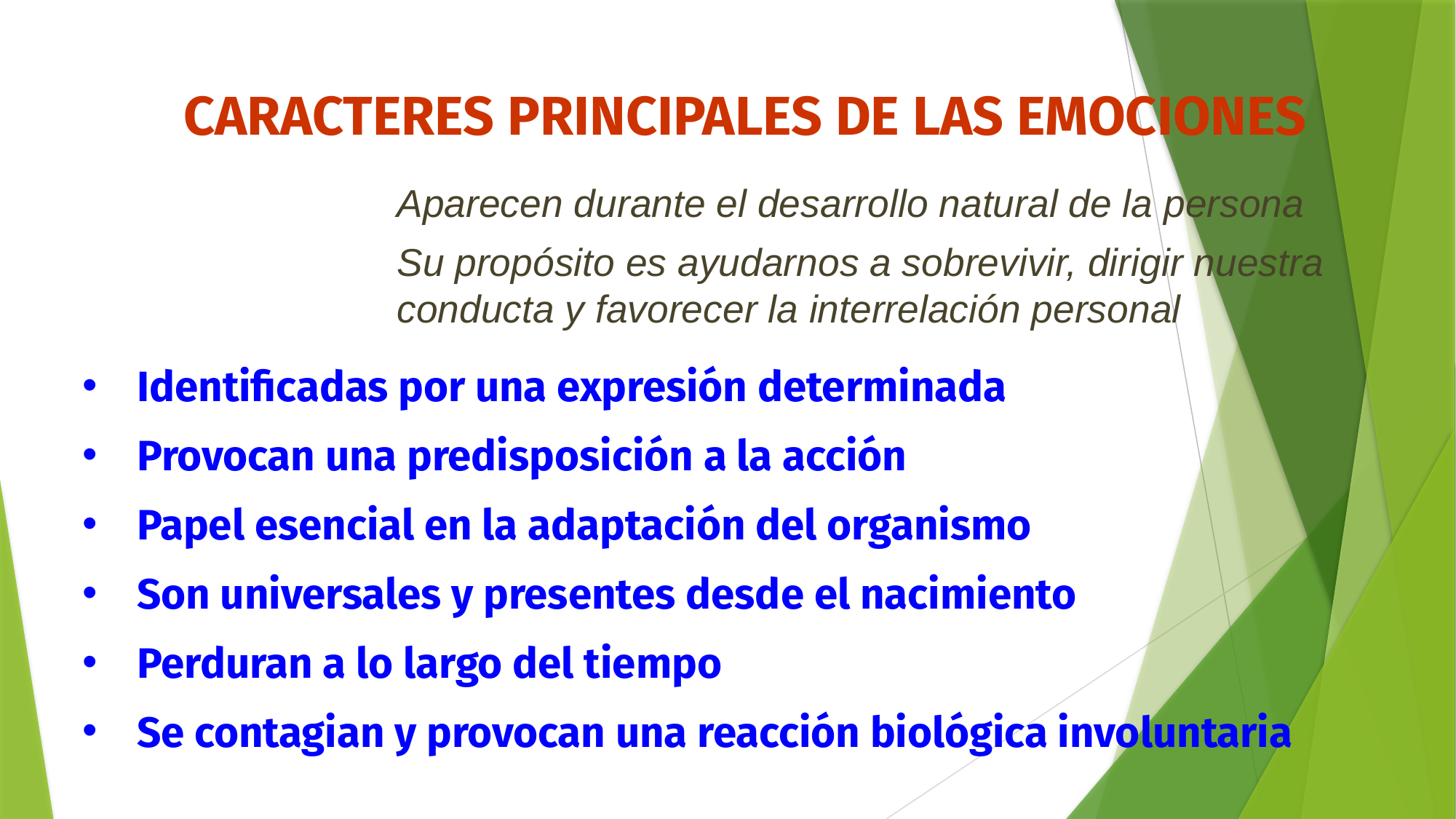

# CARACTERES PRINCIPALES DE LAS EMOCIONES
Aparecen durante el desarrollo natural de la persona
Su propósito es ayudarnos a sobrevivir, dirigir nuestra conducta y favorecer la interrelación personal

Identificadas por una expresión determinada
Provocan una predisposición a la acción
Papel esencial en la adaptación del organismo
Son universales y presentes desde el nacimiento
Perduran a lo largo del tiempo
Se contagian y provocan una reacción biológica involuntaria